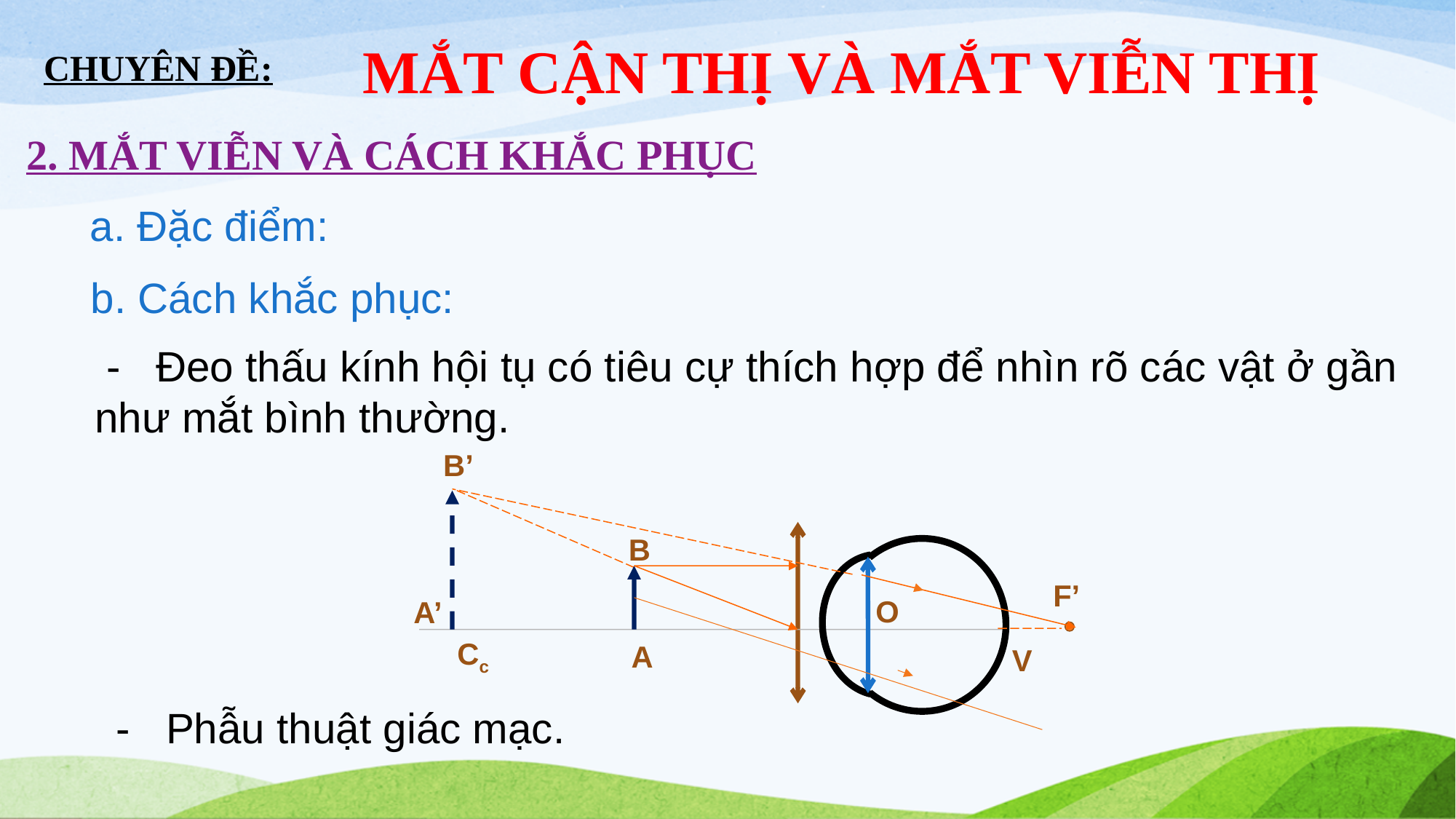

Mắt cận thị và mắt viễn thị
CHUYÊN ĐỀ:
2. MẮT VIỄN VÀ CÁCH KHẮC PHỤC
a. Đặc điểm:
b. Cách khắc phục:
 -   Đeo thấu kính hội tụ có tiêu cự thích hợp để nhìn rõ các vật ở gần
như mắt bình thường.
B’

F’

A’

A
B

O
Cc
V

 -   Phẫu thuật giác mạc.